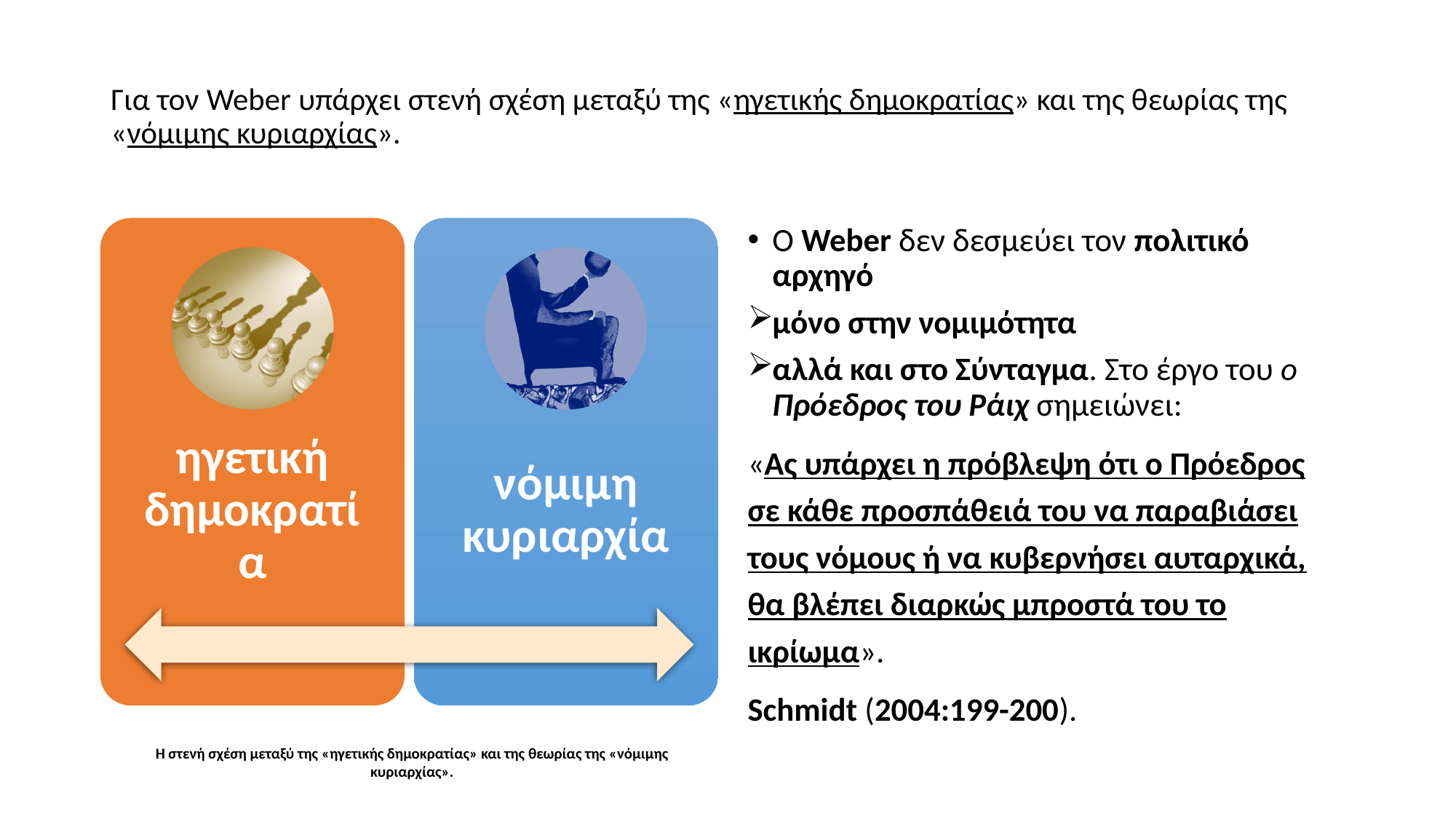

# Για τον Weber υπάρχει στενή σχέση μεταξύ της «ηγετικής δημοκρατίας» και της θεωρίας της «νόμιμης κυριαρχίας».
ηγετική δημοκρατία
νόμιμη κυριαρχία
Ο Weber δεν δεσμεύει τον πολιτικό αρχηγό
μόνο στην νομιμότητα
αλλά και στο Σύνταγμα. Στο έργο του ο Πρόεδρος του Ράιχ σημειώνει:
«Ας υπάρχει η πρόβλεψη ότι ο Πρόεδρος σε κάθε προσπάθειά του να παραβιάσει τους νόμους ή να κυβερνήσει αυταρχικά, θα βλέπει διαρκώς μπροστά του το ικρίωμα».
Schmidt (2004:199-200).
Η στενή σχέση μεταξύ της «ηγετικής δημοκρατίας» και της θεωρίας της «νόμιμης κυριαρχίας».